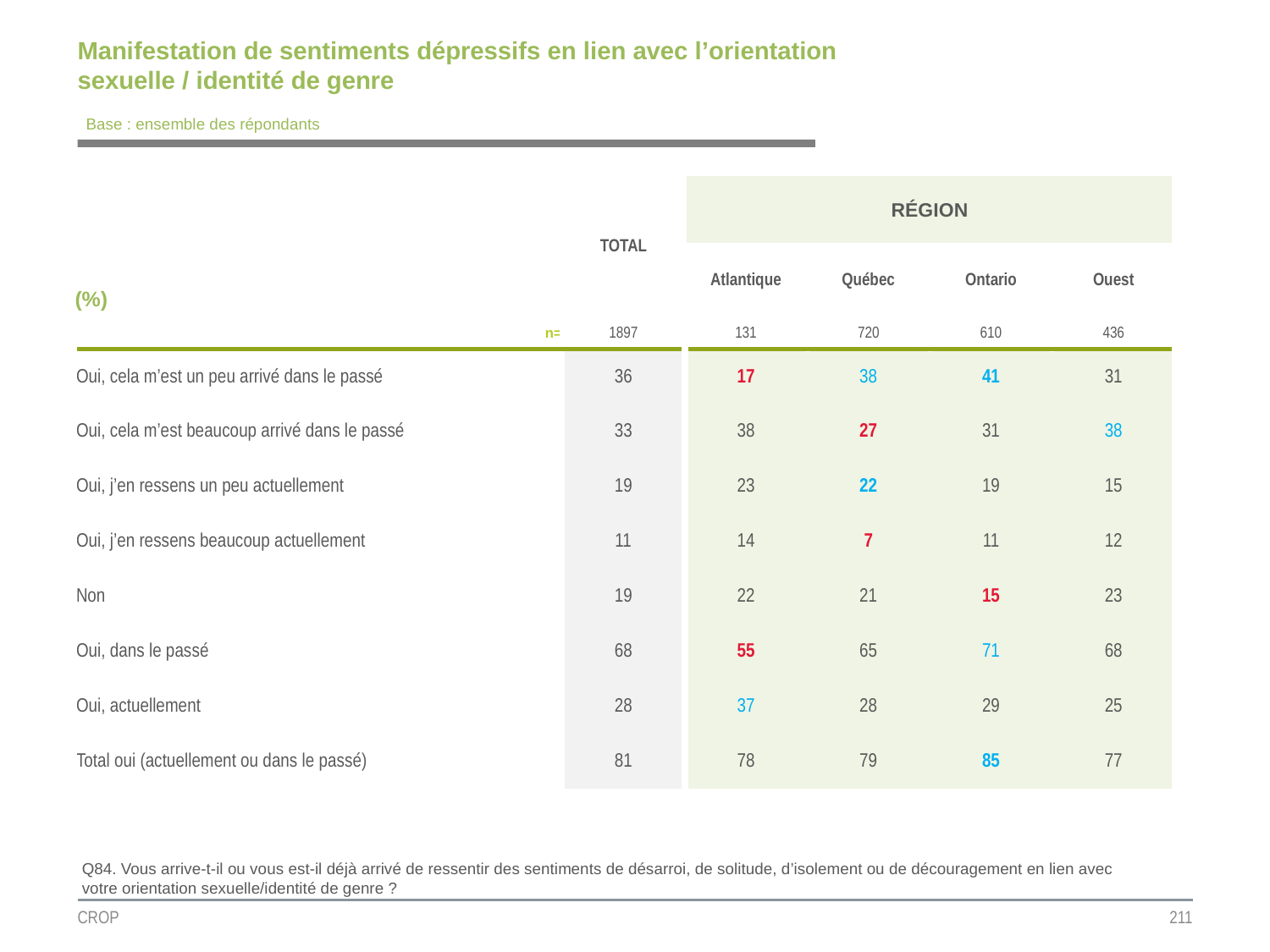

# Manifestation de sentiments dépressifs en lien avec l’orientation sexuelle / identité de genre
Base : ensemble des répondants
|  | TOTAL | RÉGION |  |  |  |
| --- | --- | --- | --- | --- | --- |
| (%) |  |  |  |  |  |
|  |  | Atlantique | Québec | Ontario | Ouest |
| n= | 1897 | 131 | 720 | 610 | 436 |
| Oui, cela m’est un peu arrivé dans le passé | 36 | 17 | 38 | 41 | 31 |
| Oui, cela m’est beaucoup arrivé dans le passé | 33 | 38 | 27 | 31 | 38 |
| Oui, j’en ressens un peu actuellement | 19 | 23 | 22 | 19 | 15 |
| Oui, j’en ressens beaucoup actuellement | 11 | 14 | 7 | 11 | 12 |
| Non | 19 | 22 | 21 | 15 | 23 |
| Oui, dans le passé | 68 | 55 | 65 | 71 | 68 |
| Oui, actuellement | 28 | 37 | 28 | 29 | 25 |
| Total oui (actuellement ou dans le passé) | 81 | 78 | 79 | 85 | 77 |
Q84. Vous arrive-t-il ou vous est-il déjà arrivé de ressentir des sentiments de désarroi, de solitude, d’isolement ou de découragement en lien avec votre orientation sexuelle/identité de genre ?
CROP
211